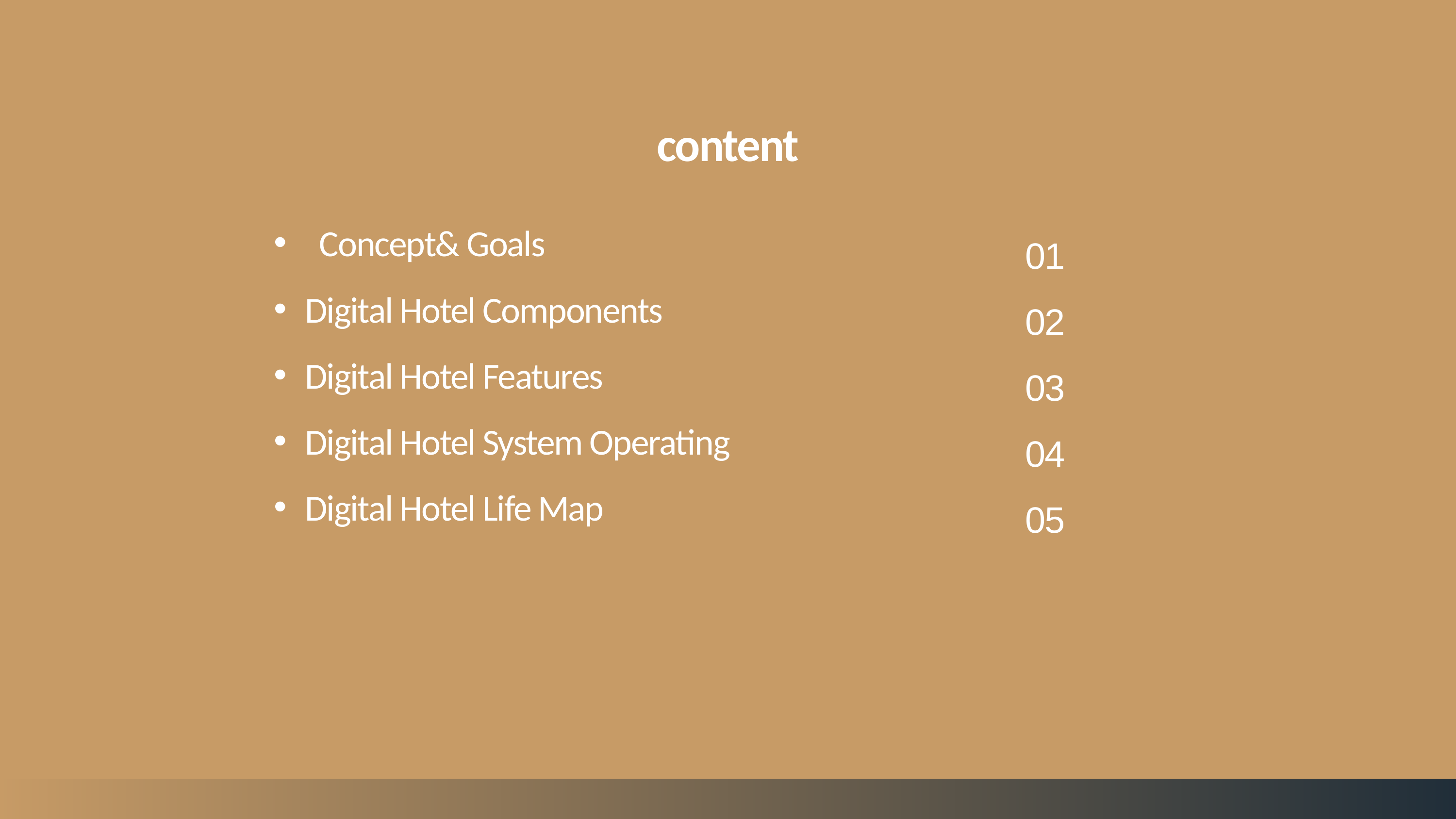

content
Concept& Goals
Digital Hotel Components
Digital Hotel Features
Digital Hotel System Operating
Digital Hotel Life Map
01
02
03
04
05